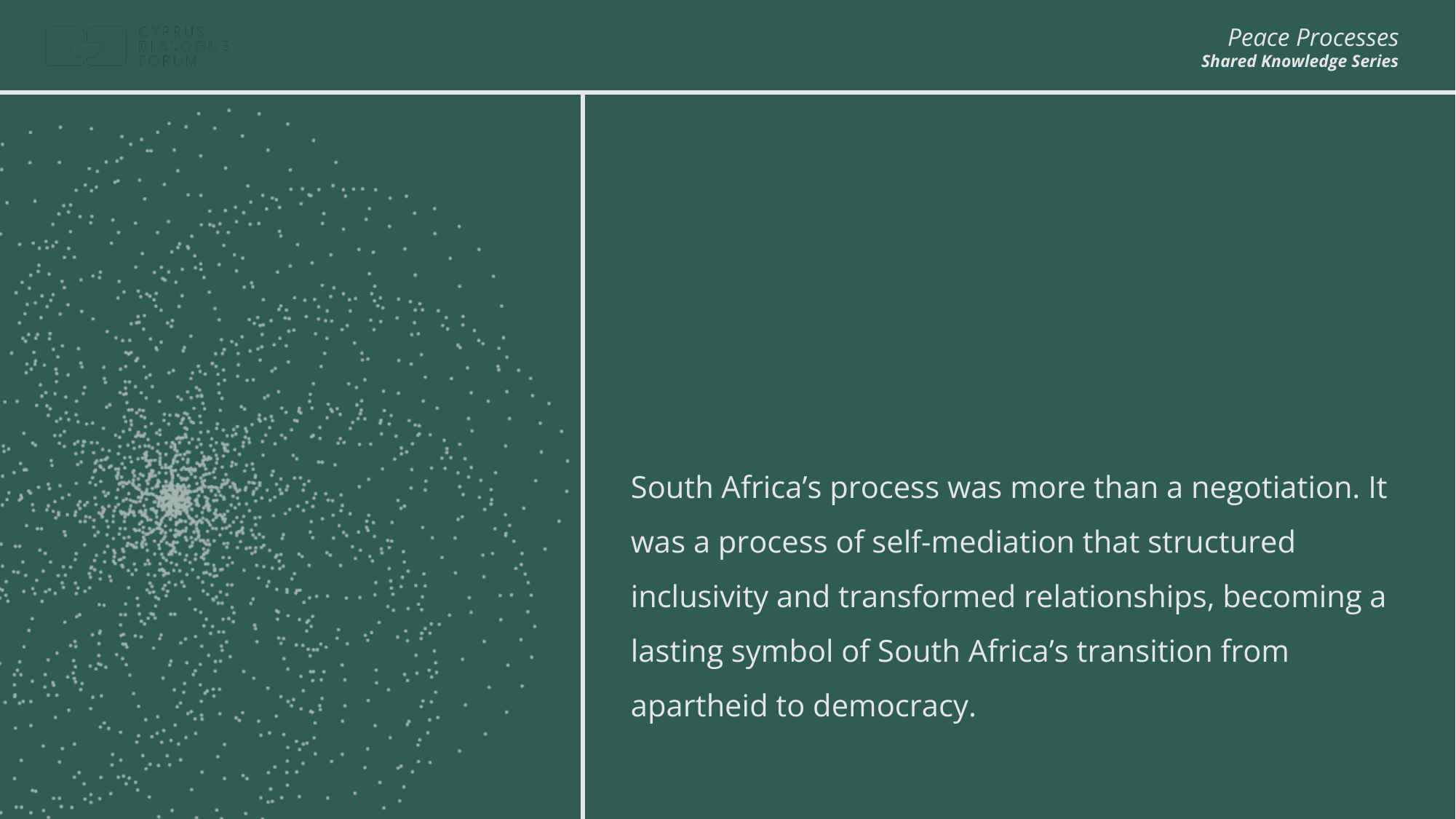

South Africa’s process was more than a negotiation. It was a process of self-mediation that structured inclusivity and transformed relationships, becoming a lasting symbol of South Africa’s transition from apartheid to democracy.